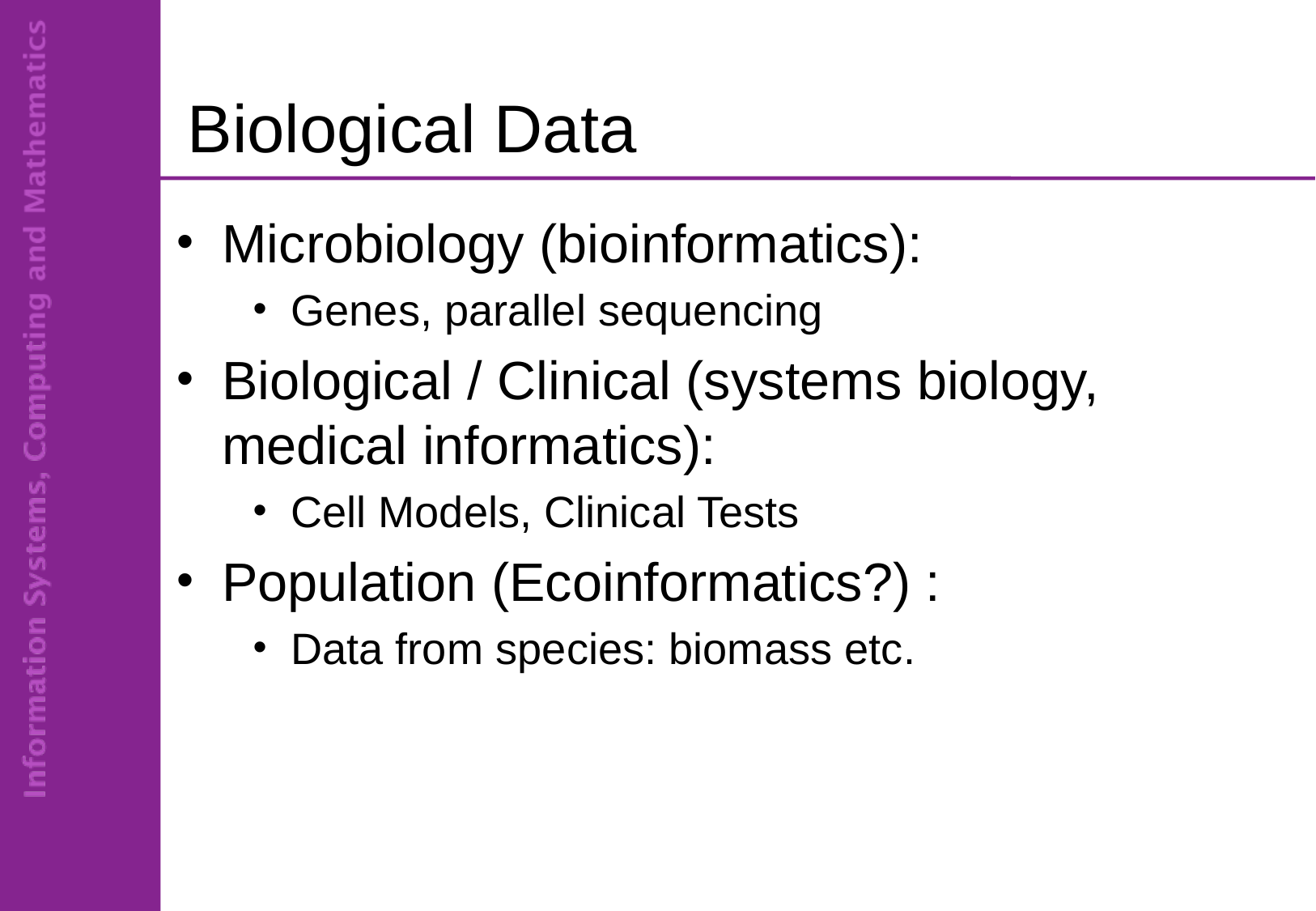

# Biological Data

Microbiology (bioinformatics):
Genes, parallel sequencing
Biological / Clinical (systems biology, medical informatics):
Cell Models, Clinical Tests
Population (Ecoinformatics?) :
Data from species: biomass etc.